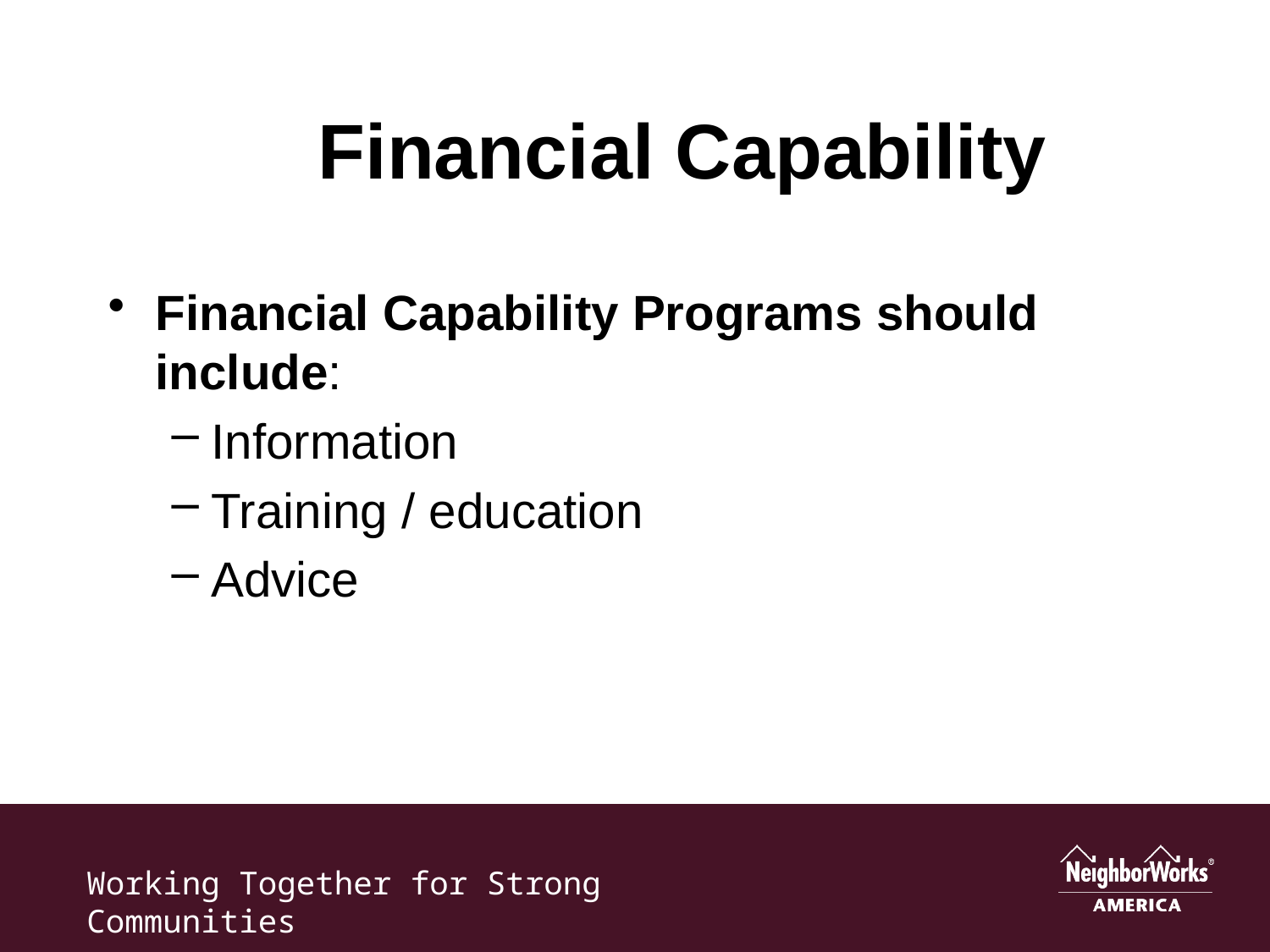

# Financial Capability
Financial Capability Programs should include:
Information
Training / education
Advice